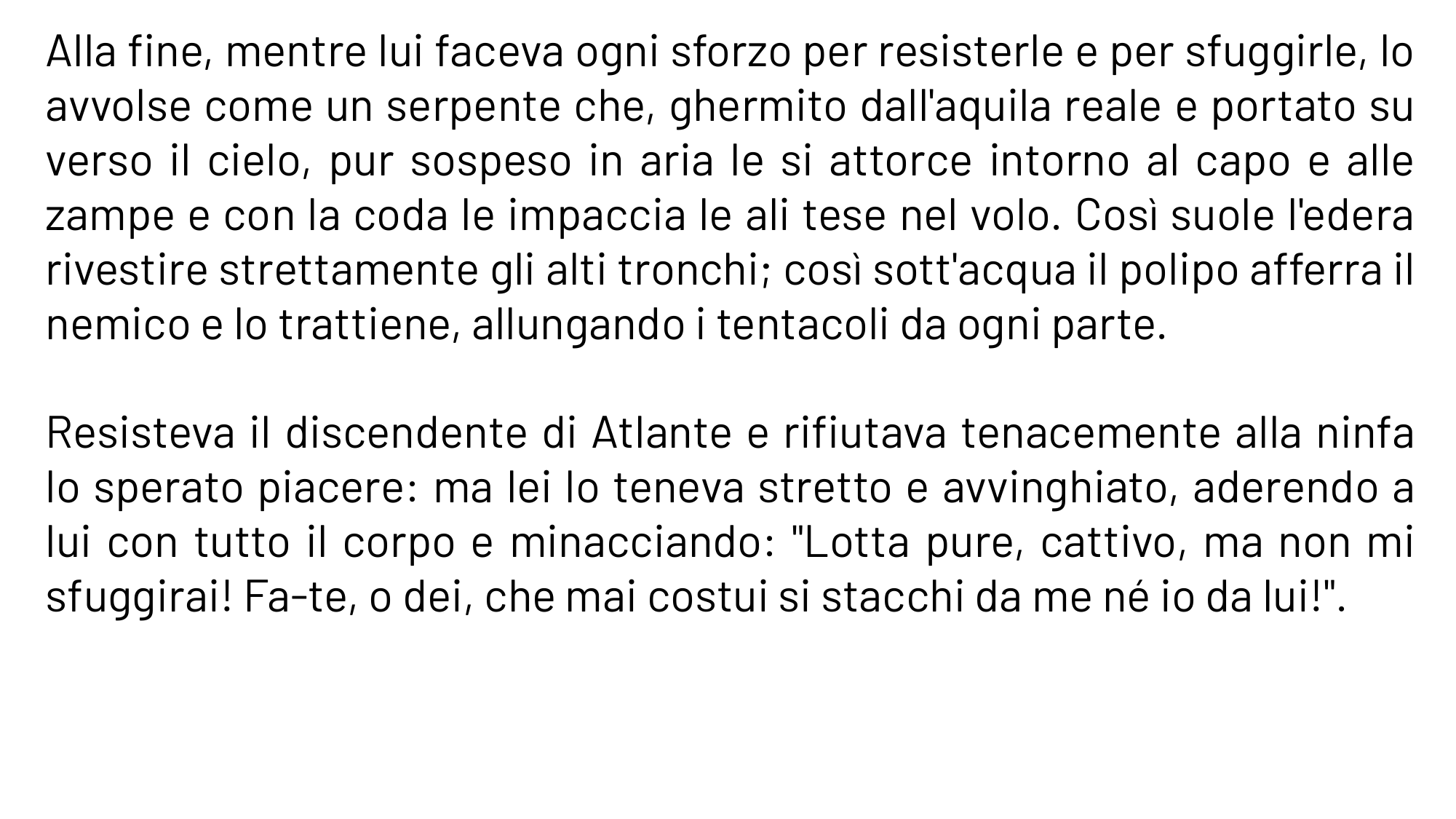

Alla fine, mentre lui faceva ogni sforzo per resisterle e per sfuggirle, lo avvolse come un serpente che, ghermito dall'aquila reale e portato su verso il cielo, pur sospeso in aria le si attorce intorno al capo e alle zampe e con la coda le impaccia le ali tese nel volo. Così suole l'edera rivestire strettamente gli alti tronchi; così sott'acqua il polipo afferra il nemico e lo trattiene, allungando i tentacoli da ogni parte.

Resisteva il discendente di Atlante e rifiutava tenacemente alla ninfa lo sperato piacere: ma lei lo teneva stretto e avvinghiato, aderendo a lui con tutto il corpo e minacciando: "Lotta pure, cattivo, ma non mi sfuggirai! Fa-te, o dei, che mai costui si stacchi da me né io da lui!".